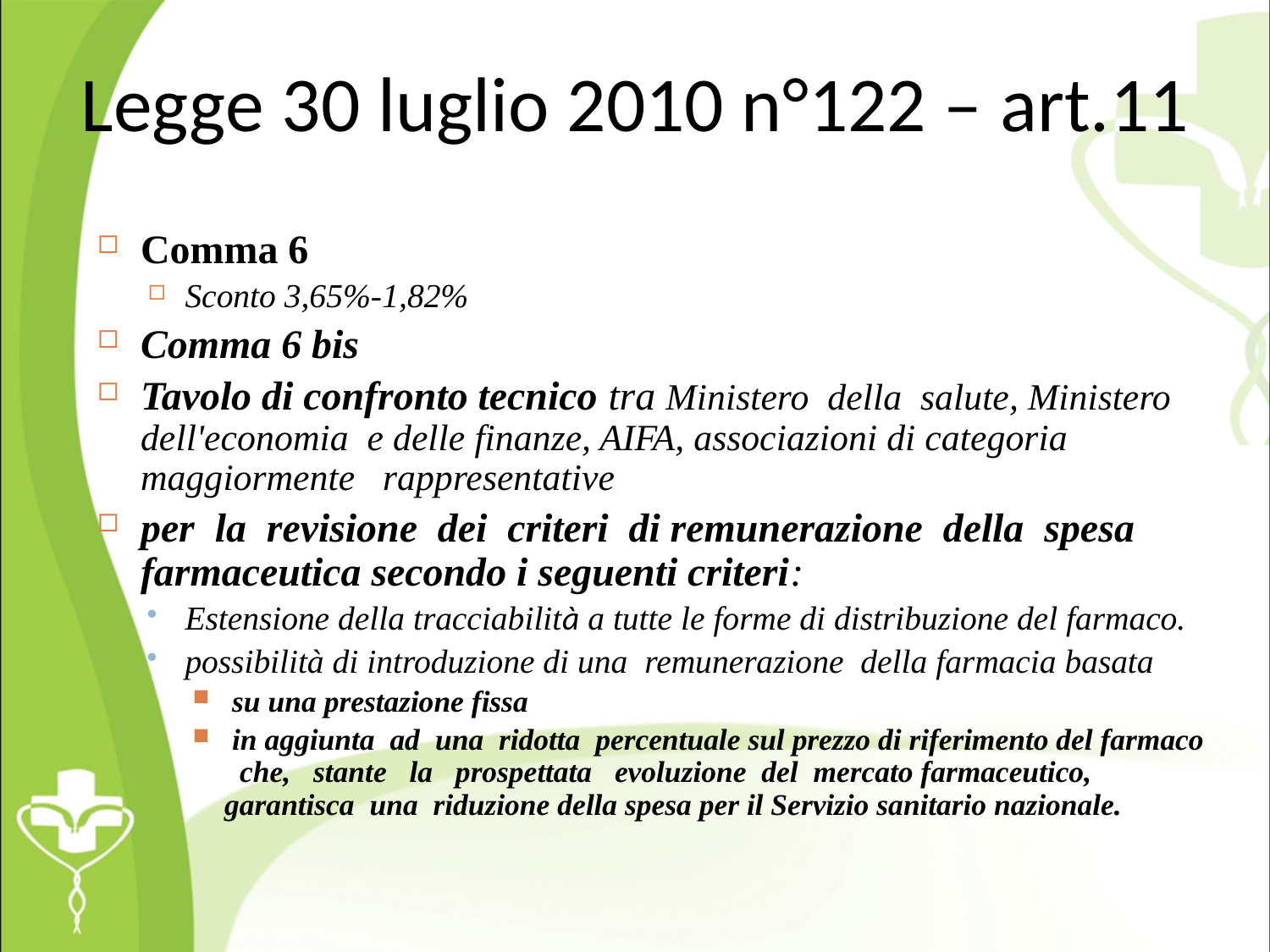

Legge 30 luglio 2010 n°122 – art.11
Comma 6
Sconto 3,65%-1,82%
Comma 6 bis
Tavolo di confronto tecnico tra Ministero  della  salute, Ministero dell'economia  e delle finanze, AIFA, associazioni di categoria maggiormente   rappresentative
per  la  revisione  dei  criteri  di remunerazione  della  spesa  farmaceutica secondo i seguenti criteri:
Estensione della tracciabilità a tutte le forme di distribuzione del farmaco.
possibilità di introduzione di una  remunerazione  della farmacia basata
 su una prestazione fissa
 in aggiunta  ad  una  ridotta  percentuale sul prezzo di riferimento del farmaco   che,   stante   la   prospettata   evoluzione  del  mercato farmaceutico,  garantisca  una  riduzione della spesa per il Servizio sanitario nazionale.